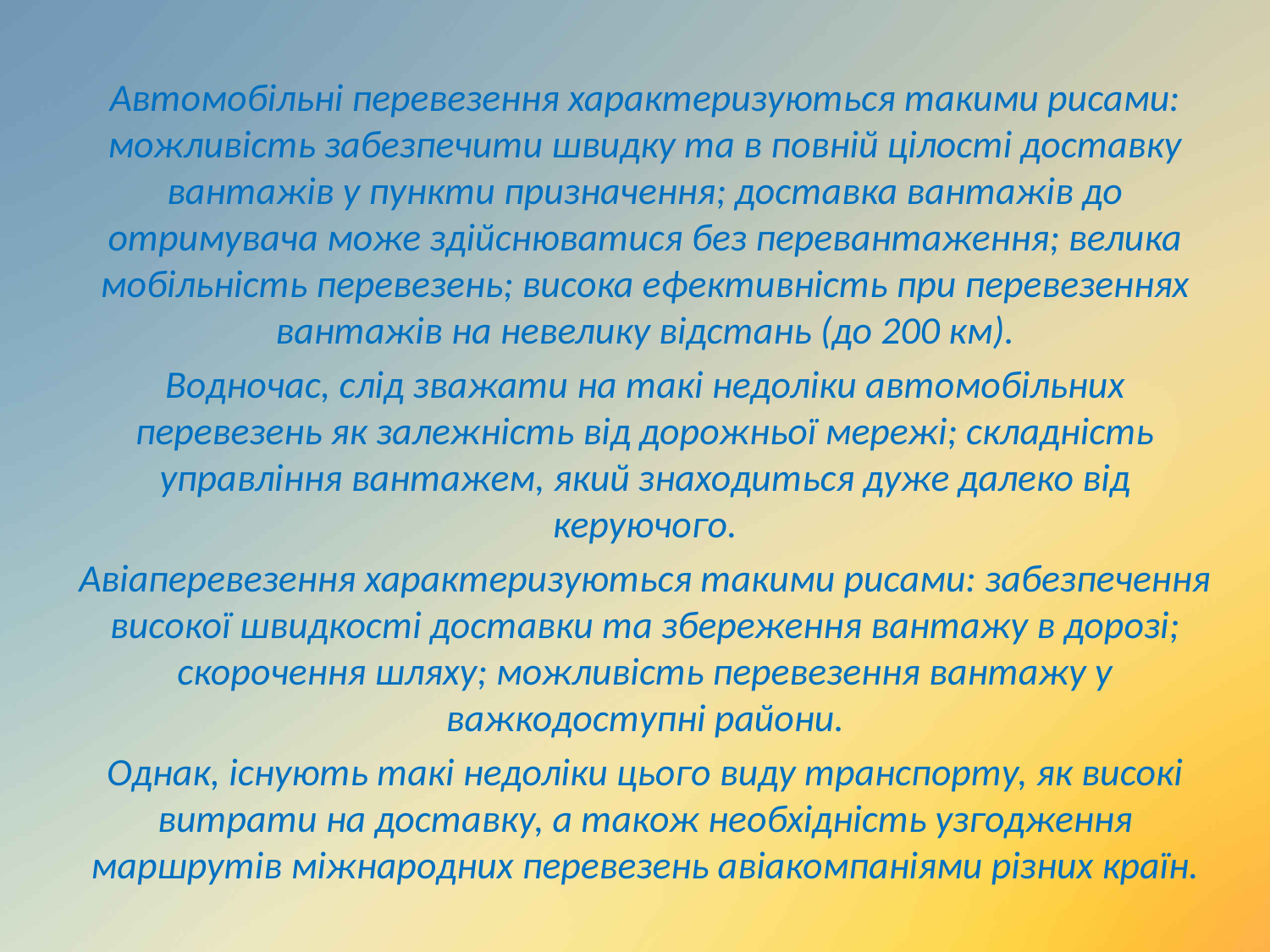

Автомобільні перевезення характеризуються такими рисами: можливість забезпечити швидку та в повній цілості доставку вантажів у пункти призначення; доставка вантажів до отримувача може здійснюватися без перевантаження; велика мобільність перевезень; висока ефективність при перевезеннях вантажів на невелику відстань (до 200 км).
Водночас, слід зважати на такі недоліки автомобільних перевезень як залежність від дорожньої мережі; складність управління вантажем, який знаходиться дуже далеко від керуючого.
Авіаперевезення характеризуються такими рисами: забезпечення високої швидкості доставки та збереження вантажу в дорозі; скорочення шляху; можливість перевезення вантажу у важкодоступні райони.
Однак, існують такі недоліки цього виду транспорту, як високі витрати на доставку, а також необхідність узгодження маршрутів міжнародних перевезень авіакомпаніями різних країн.